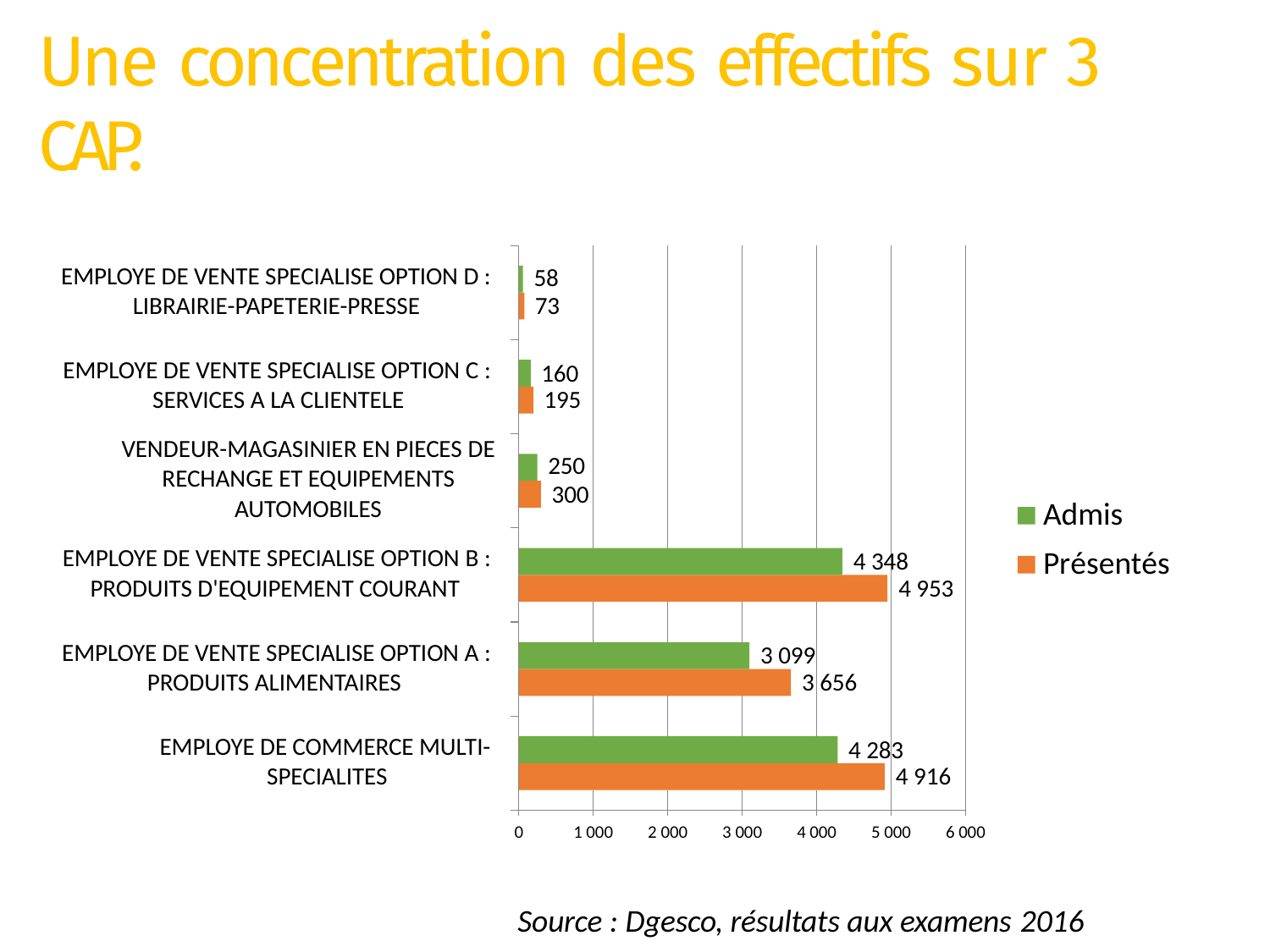

# Une concentration des effectifs sur 3 CAP.

EMPLOYE DE VENTE SPECIALISE OPTION D :  LIBRAIRIE-PAPETERIE-PRESSE
58
73
EMPLOYE DE VENTE SPECIALISE OPTION C :  SERVICES A LA CLIENTELE
160
195
VENDEUR-MAGASINIER EN PIECES DE  RECHANGE ET EQUIPEMENTS  AUTOMOBILES
250
300
Admis
Présentés

EMPLOYE DE VENTE SPECIALISE OPTION B :  PRODUITS D'EQUIPEMENT COURANT
4 348

4 953
EMPLOYE DE VENTE SPECIALISE OPTION A :  PRODUITS ALIMENTAIRES
3 099
3 656
EMPLOYE DE COMMERCE MULTI-  SPECIALITES
4 283
4 916
0
1 000
2 000
3 000
4 000
5 000
6 000
Source : Dgesco, résultats aux examens 2016